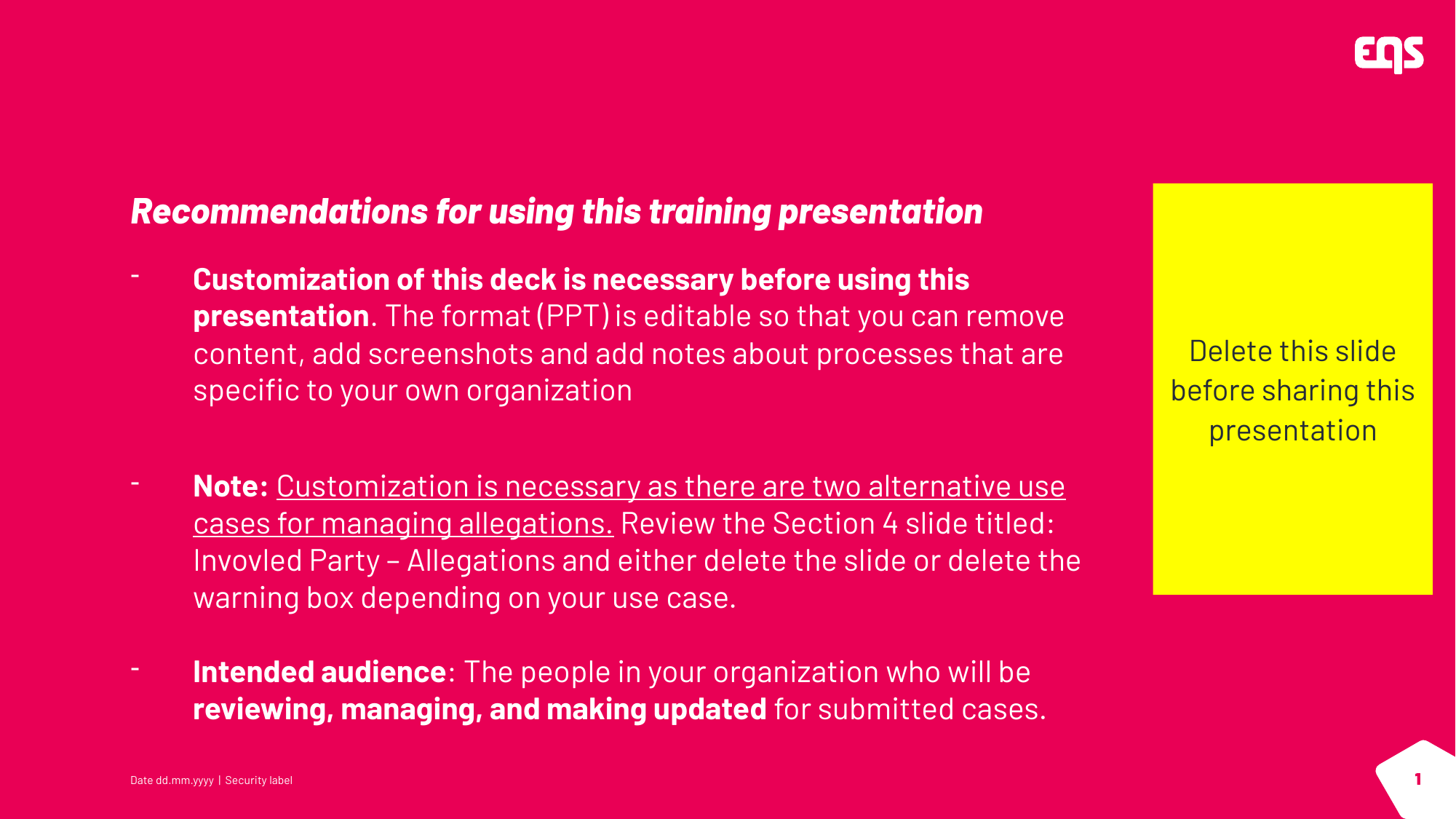

# Recommendations for using this training presentation

Delete this slide before sharing this presentation

Customization of this deck is necessary before using this presentation. The format (PPT) is editable so that you can remove content, add screenshots and add notes about processes that are specific to your own organization

Note: Customization is necessary as there are two alternative use cases for managing allegations. Review the Section 4 slide titled: Invovled Party – Allegations and either delete the slide or delete the warning box depending on your use case.

Intended audience: The people in your organization who will be reviewing, managing, and making updated for submitted cases.

1
Date dd.mm.yyyy  |  Security label